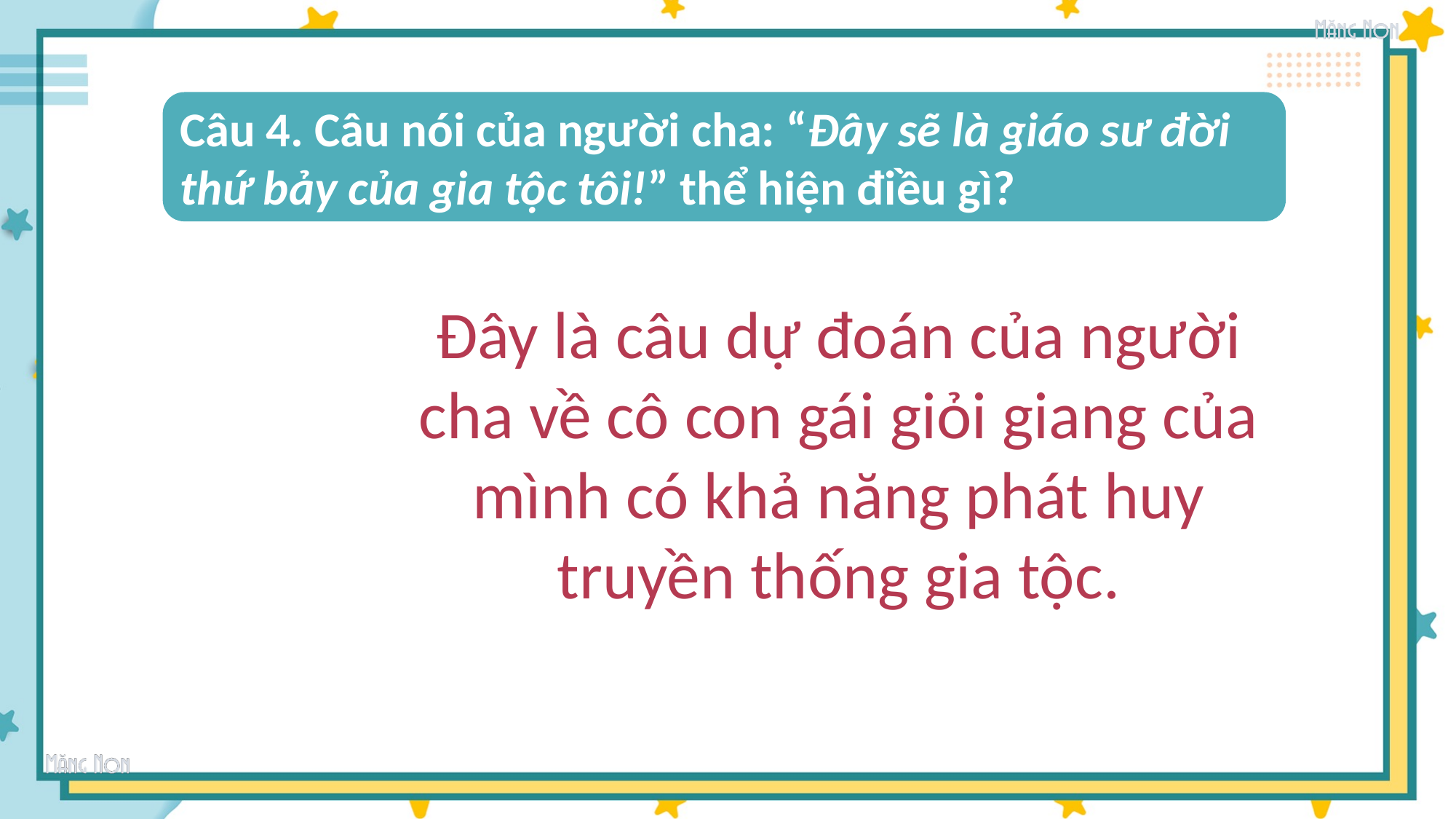

Câu 4. Câu nói của người cha: “Đây sẽ là giáo sư đời thứ bảy của gia tộc tôi!” thể hiện điều gì?
Đây là câu dự đoán của người cha về cô con gái giỏi giang của mình có khả năng phát huy truyền thống gia tộc.